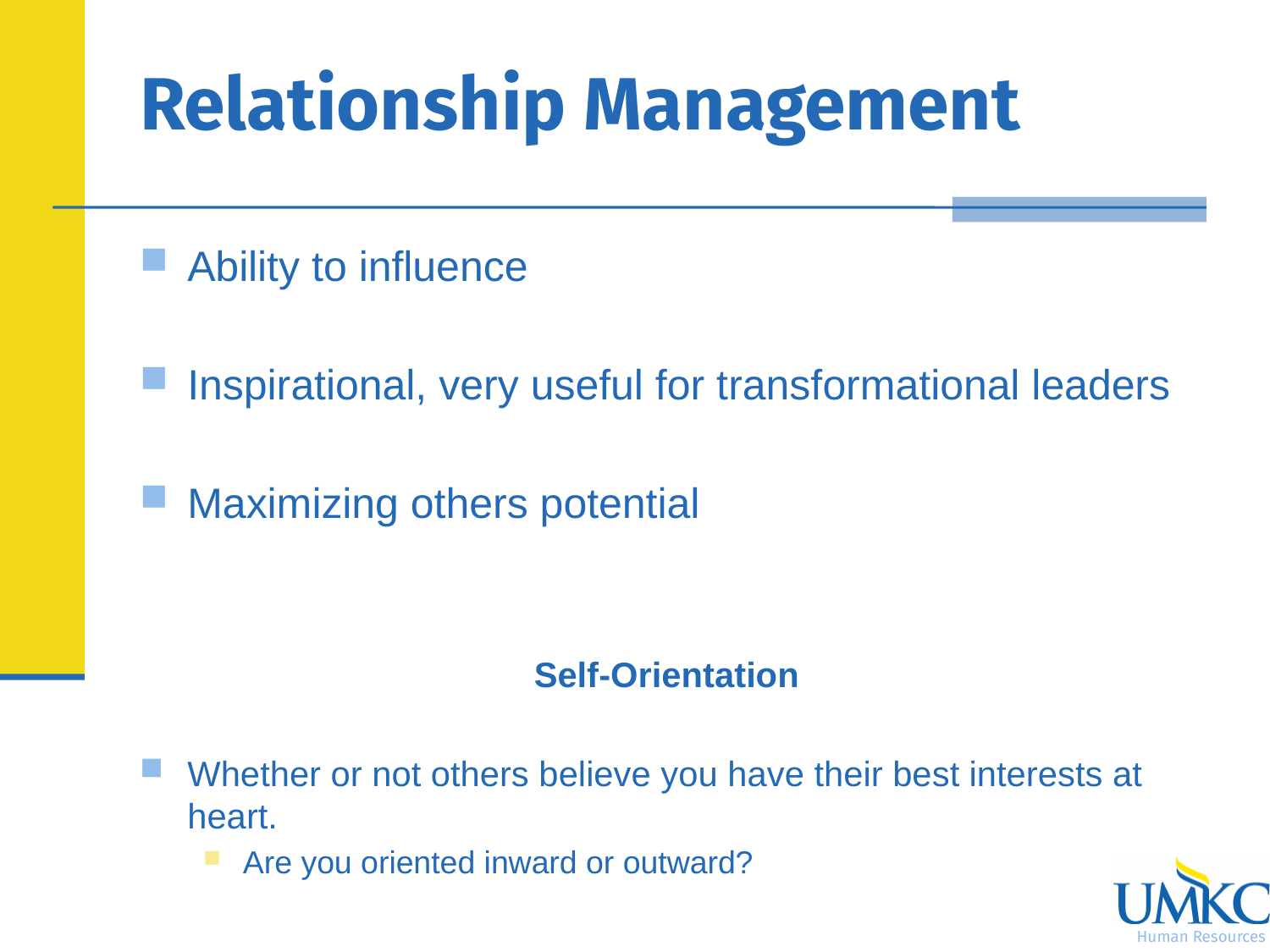

# Relationship Management
Ability to influence

Inspirational, very useful for transformational leaders

Maximizing others potential

Self-Orientation

Whether or not others believe you have their best interests at heart.
Are you oriented inward or outward?